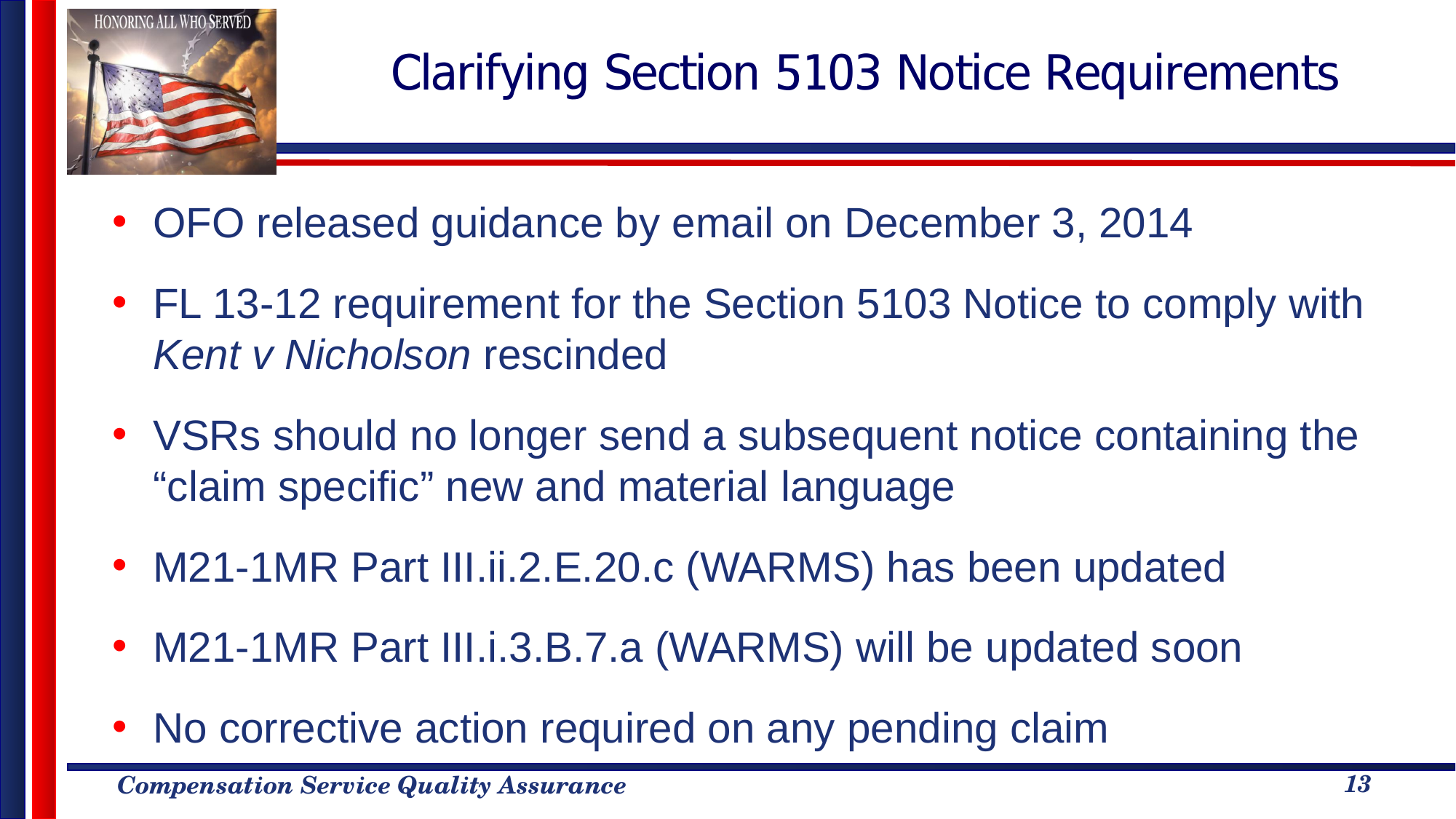

# Clarifying Section 5103 Notice Requirements
OFO released guidance by email on December 3, 2014

FL 13-12 requirement for the Section 5103 Notice to comply with Kent v Nicholson rescinded

VSRs should no longer send a subsequent notice containing the “claim specific” new and material language

M21-1MR Part III.ii.2.E.20.c (WARMS) has been updated

M21-1MR Part III.i.3.B.7.a (WARMS) will be updated soon

No corrective action required on any pending claim

13